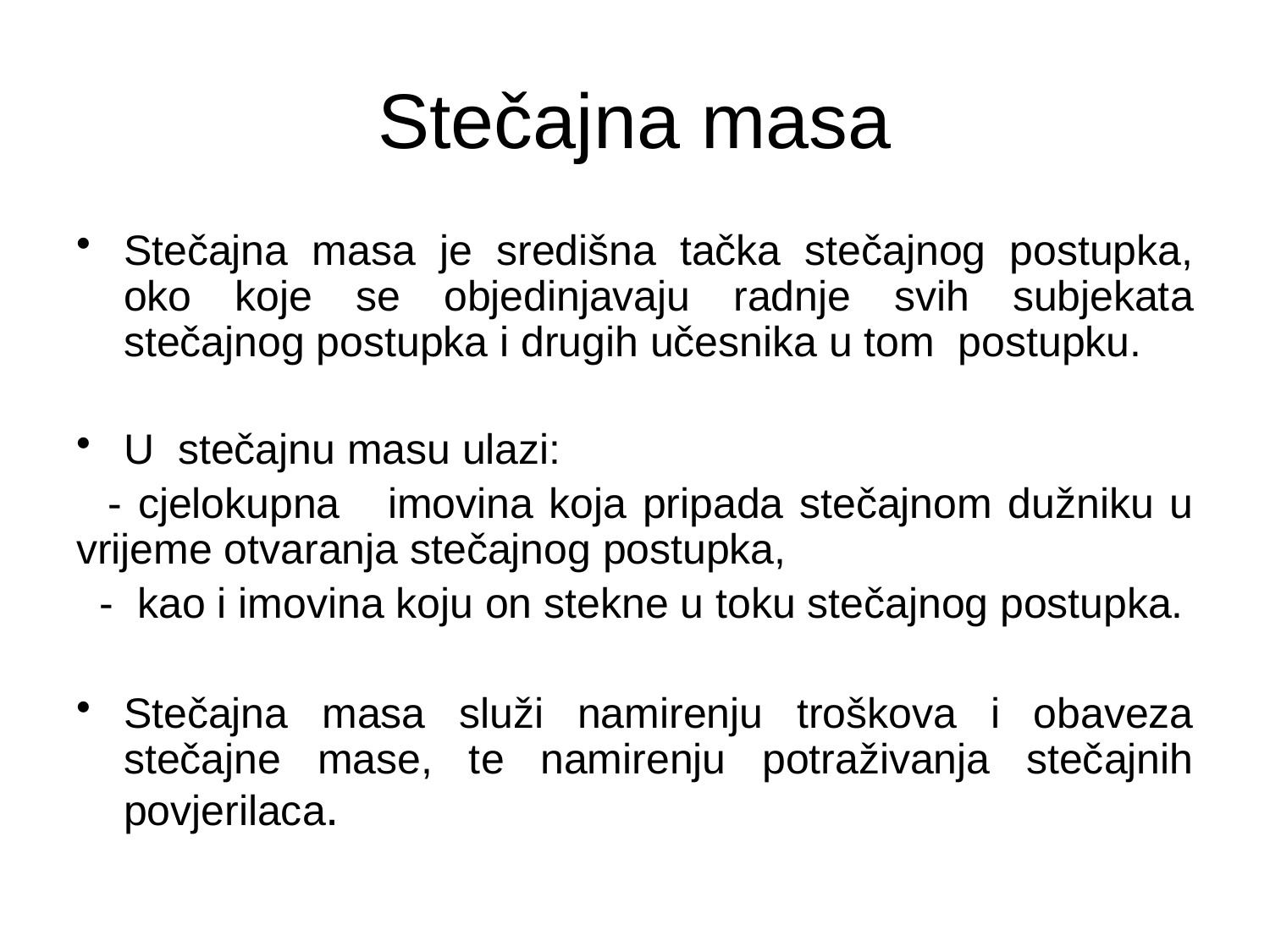

# Stečajna masa
Stečajna masa je središna tačka stečajnog postupka, oko koje se objedinjavaju radnje svih subjekata stečajnog postupka i drugih učesnika u tom  postupku.

U  stečajnu masu ulazi:
  - cjelokupna   imovina koja pripada stečajnom dužniku u vrijeme otvaranja stečajnog postupka,
  -  kao i imovina koju on stekne u toku stečajnog postupka.

Stečajna masa služi namirenju troškova i obaveza stečajne mase, te namirenju potraživanja stečajnih povjerilaca.